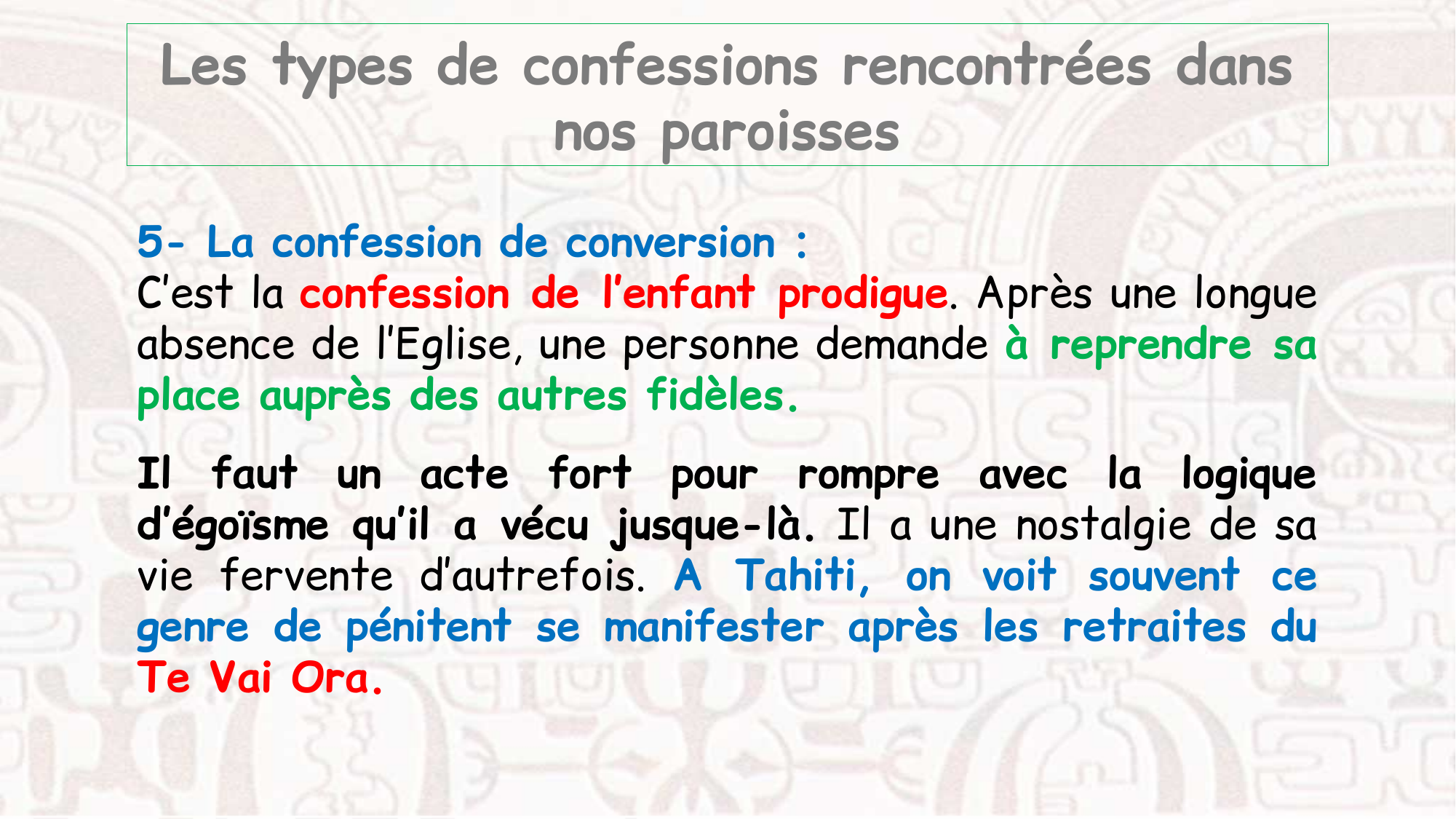

Les types de confessions rencontrées dans nos paroisses
5- La confession de conversion :
C’est la confession de l’enfant prodigue. Après une longue absence de l’Eglise, une personne demande à reprendre sa place auprès des autres fidèles.
Il faut un acte fort pour rompre avec la logique d’égoïsme qu’il a vécu jusque-là. Il a une nostalgie de sa vie fervente d’autrefois. A Tahiti, on voit souvent ce genre de pénitent se manifester après les retraites du Te Vai Ora.